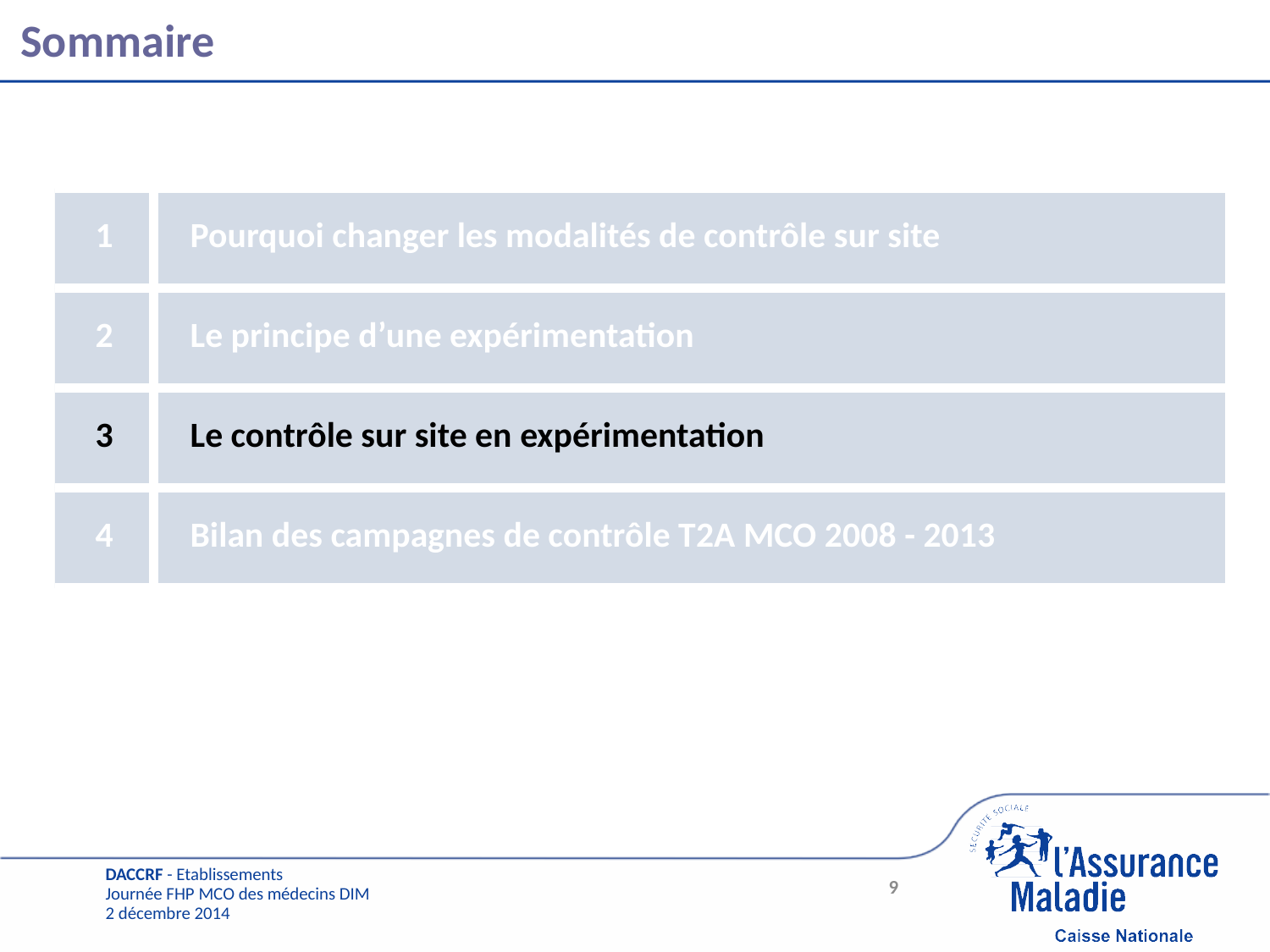

# Sommaire
| 1 | Pourquoi changer les modalités de contrôle sur site |
| --- | --- |
| 2 | Le principe d’une expérimentation |
| 3 | Le contrôle sur site en expérimentation |
| 4 | Bilan des campagnes de contrôle T2A MCO 2008 - 2013 |
9